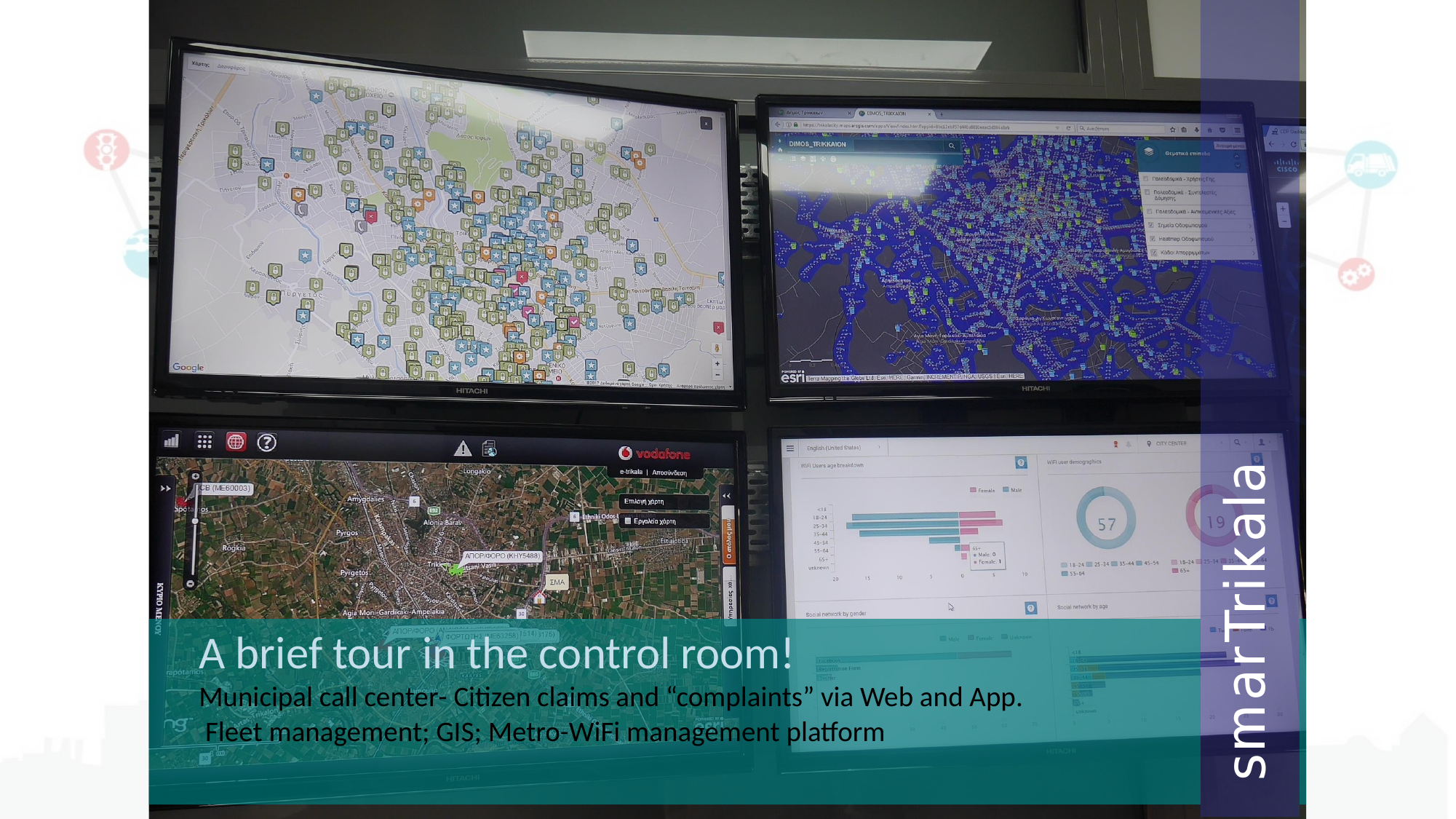

smarTrikala

# A brief tour in the control room! Municipal call center- Citizen claims and “complaints” via Web and App. Fleet management; GIS; Metro-WiFi management platform